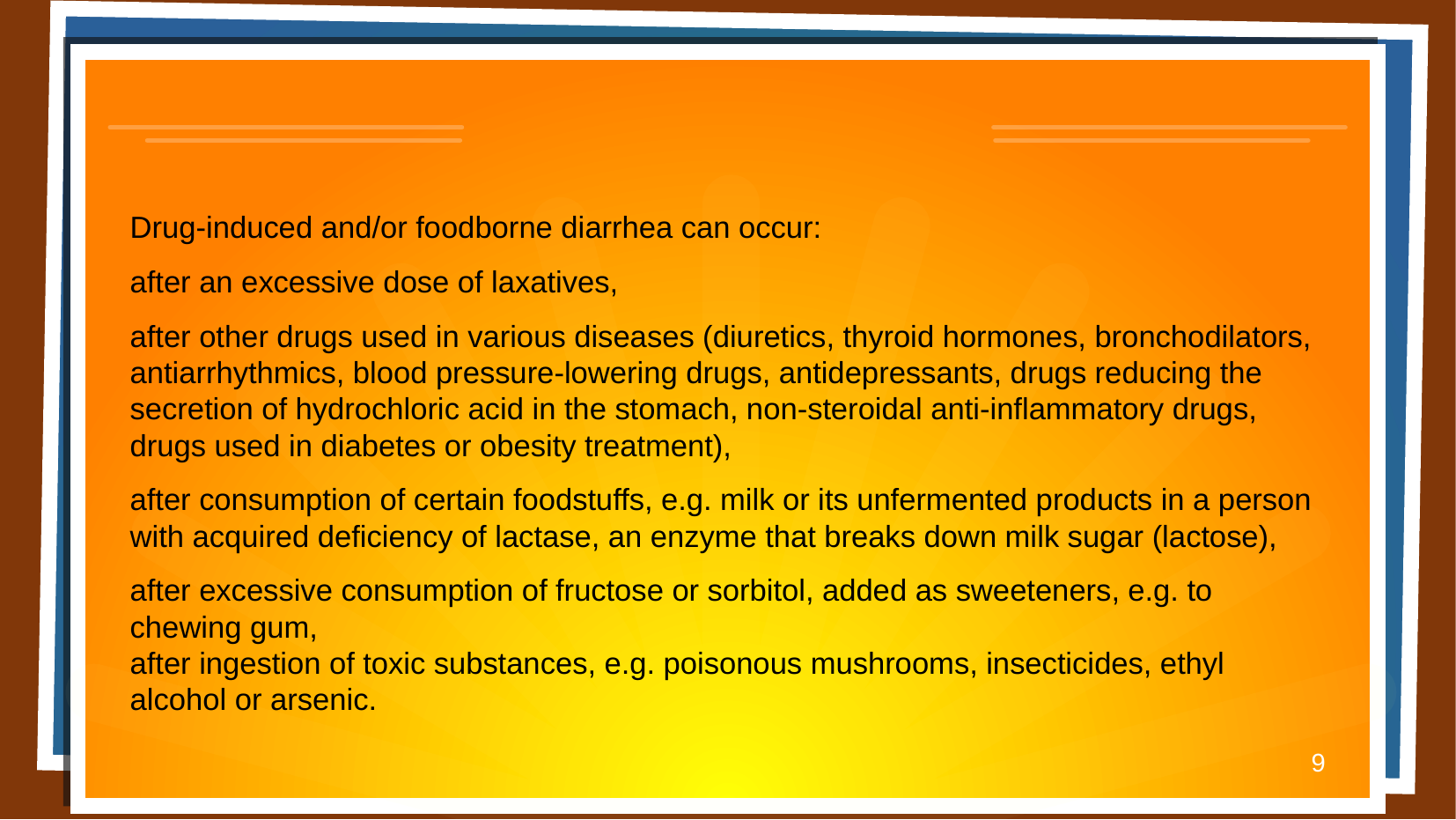

Drug-induced and/or foodborne diarrhea can occur:
after an excessive dose of laxatives,
after other drugs used in various diseases (diuretics, thyroid hormones, bronchodilators, antiarrhythmics, blood pressure-lowering drugs, antidepressants, drugs reducing the secretion of hydrochloric acid in the stomach, non-steroidal anti-inflammatory drugs, drugs used in diabetes or obesity treatment),
after consumption of certain foodstuffs, e.g. milk or its unfermented products in a person with acquired deficiency of lactase, an enzyme that breaks down milk sugar (lactose),
after excessive consumption of fructose or sorbitol, added as sweeteners, e.g. to chewing gum,
after ingestion of toxic substances, e.g. poisonous mushrooms, insecticides, ethyl alcohol or arsenic.
9